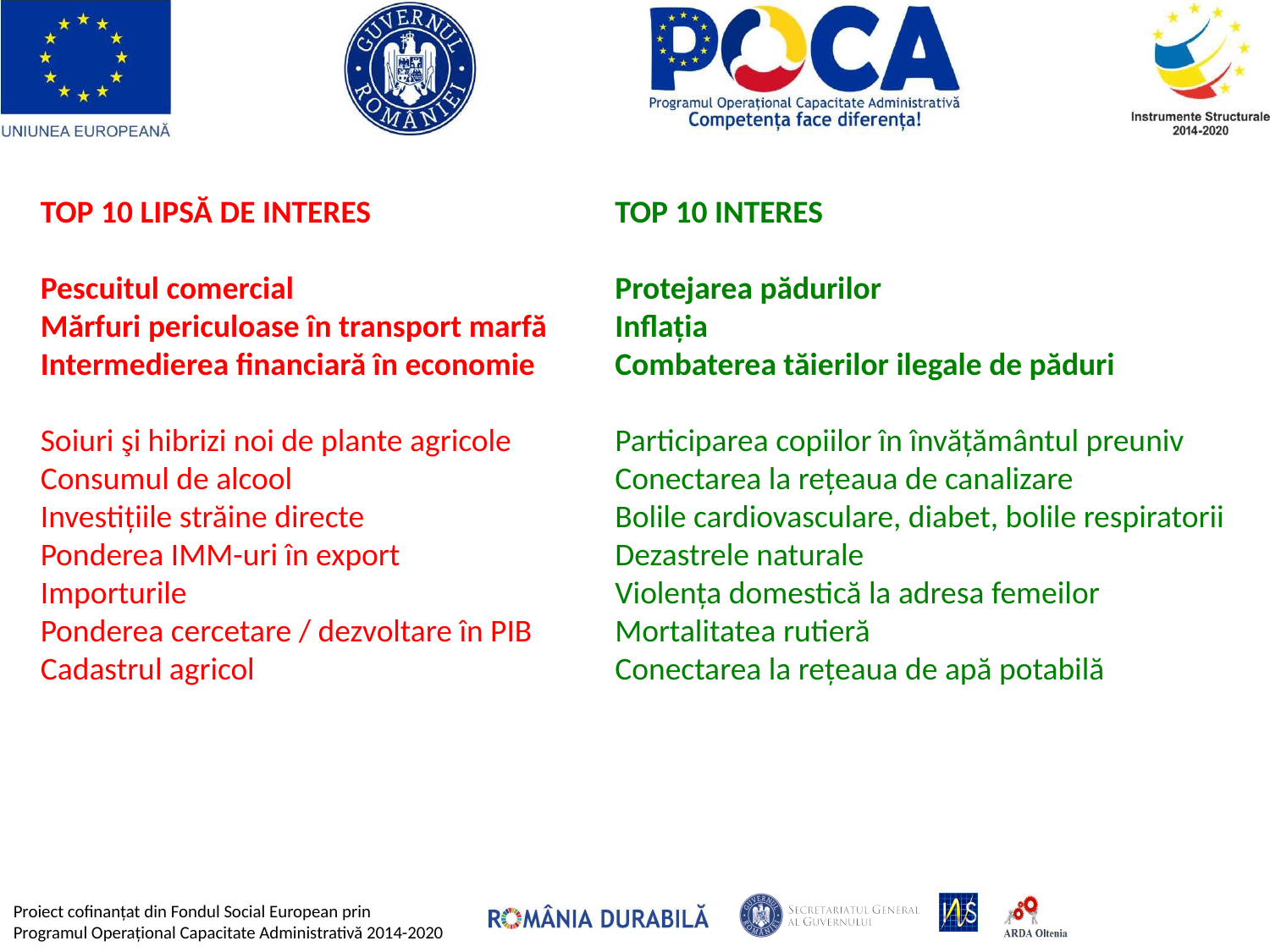

TOP 10 LIPSĂ DE INTERES

Pescuitul comercial
Mărfuri periculoase în transport marfă
Intermedierea financiară în economie

Soiuri şi hibrizi noi de plante agricole
Consumul de alcool
Investițiile străine directe
Ponderea IMM-uri în export
Importurile
Ponderea cercetare / dezvoltare în PIB
Cadastrul agricol
TOP 10 INTERES

Protejarea pădurilor
Inflația
Combaterea tăierilor ilegale de păduri

Participarea copiilor în învățământul preuniv
Conectarea la rețeaua de canalizare
Bolile cardiovasculare, diabet, bolile respiratorii
Dezastrele naturale
Violența domestică la adresa femeilor
Mortalitatea rutieră
Conectarea la rețeaua de apă potabilă